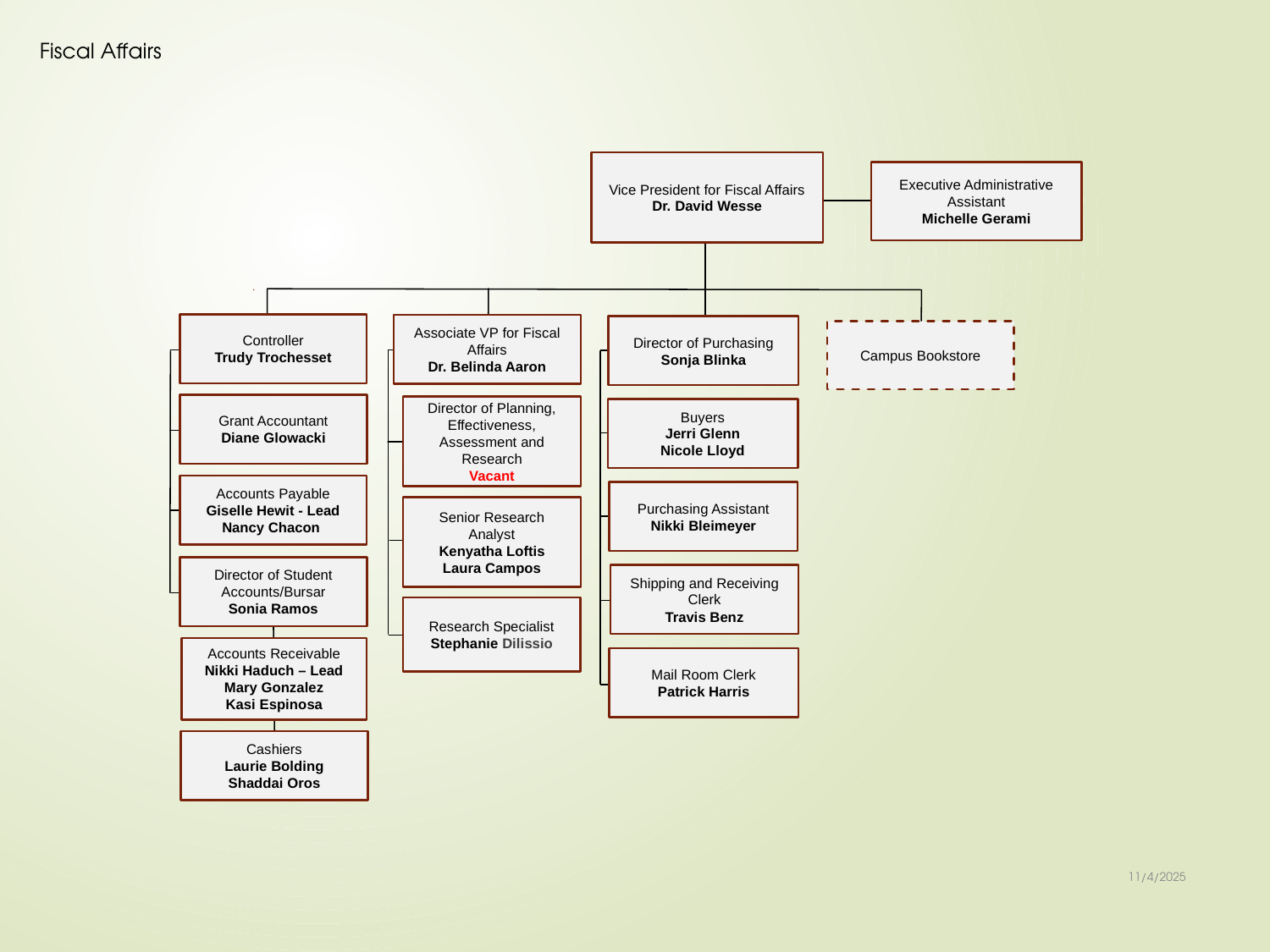

Fiscal Affairs
Vice President for Fiscal Affairs
Dr. David Wesse
Executive Administrative Assistant
Michelle Gerami
Controller
Trudy Trochesset
Associate VP for Fiscal Affairs
Dr. Belinda Aaron
Director of Purchasing
Sonja Blinka
Campus Bookstore
Grant Accountant
Diane Glowacki
Director of Planning, Effectiveness, Assessment and Research
Vacant
Buyers
Jerri Glenn
Nicole Lloyd
Accounts Payable
Giselle Hewit - Lead Nancy Chacon
Purchasing Assistant
Nikki Bleimeyer
Senior Research Analyst
Kenyatha Loftis
Laura Campos
Director of Student Accounts/Bursar
Sonia Ramos

Shipping and Receiving Clerk
Travis Benz

Research Specialist
Stephanie Dilissio
Accounts Receivable
Nikki Haduch – Lead
Mary Gonzalez
Kasi Espinosa

Mail Room Clerk
Patrick Harris

Cashiers
Laurie Bolding
Shaddai Oros
11/4/2025